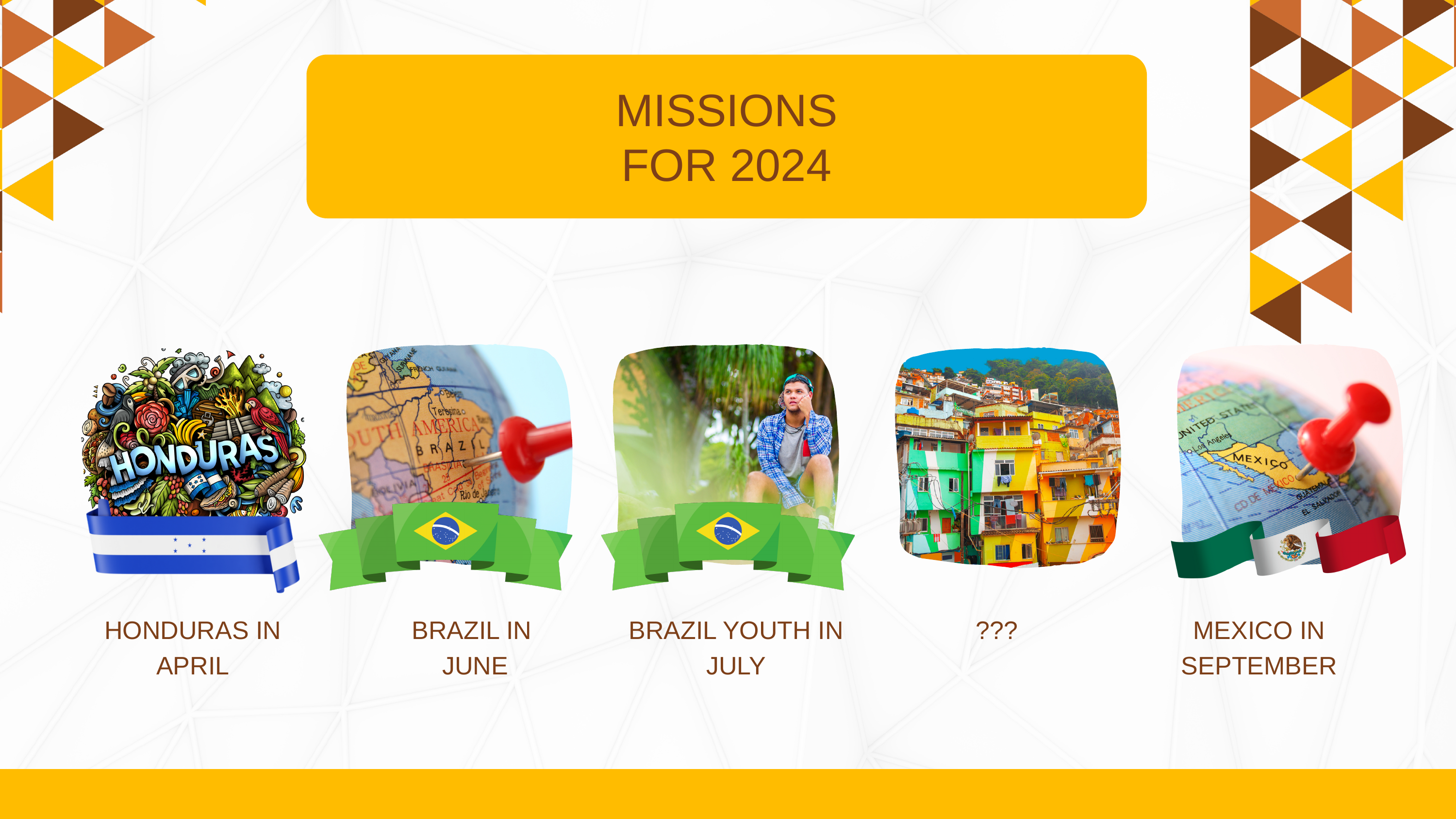

MISSIONS
FOR 2024

HONDURAS IN APRIL
BRAZIL IN
JUNE
BRAZIL YOUTH IN JULY
???
MEXICO IN SEPTEMBER